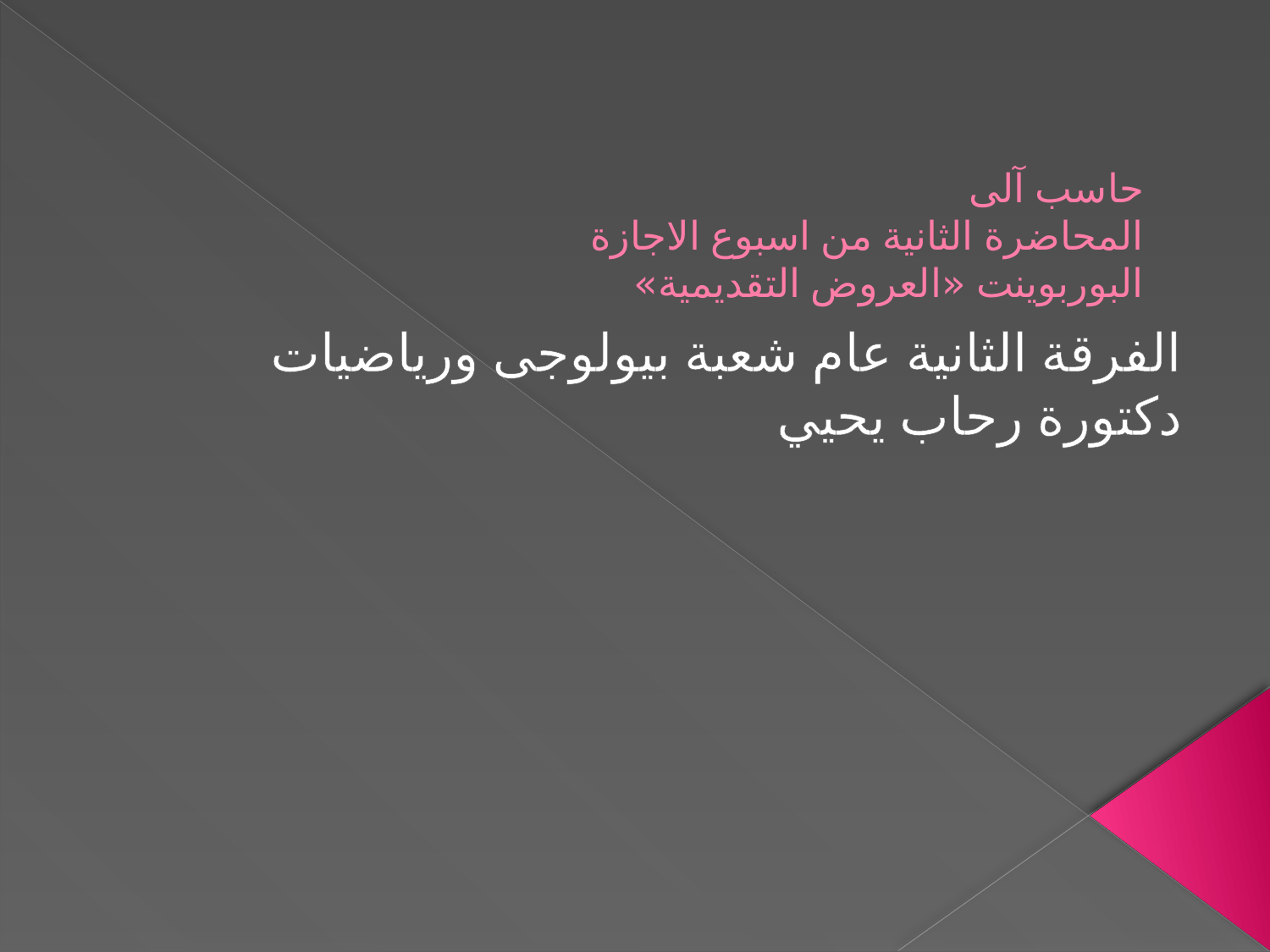

# حاسب آلى المحاضرة الثانية من اسبوع الاجازة البوربوينت «العروض التقديمية»
الفرقة الثانية عام شعبة بيولوجى ورياضيات
دكتورة رحاب يحيي